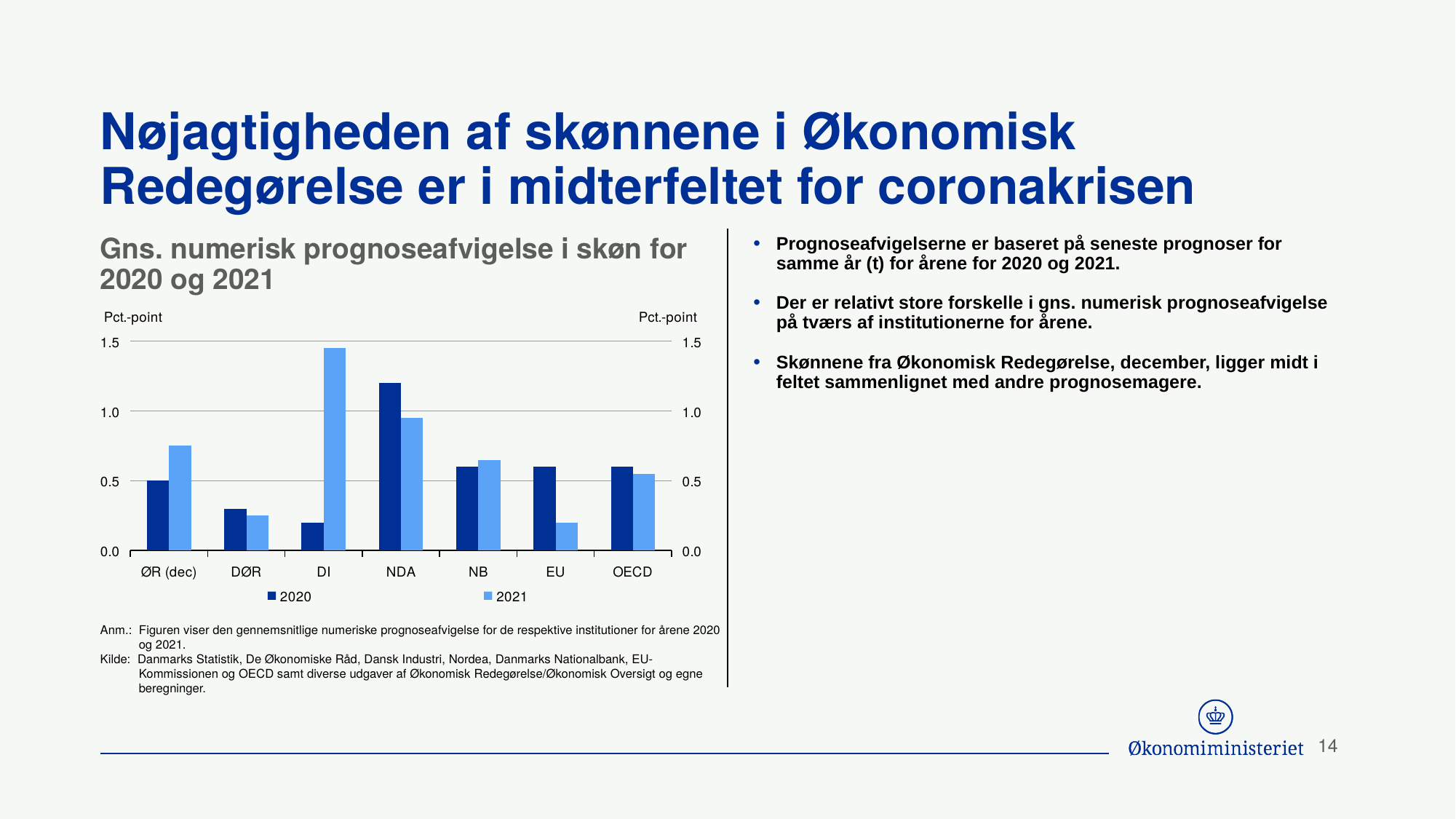

Nøjagtigheden af skønnene i Økonomisk Redegørelse er i midterfeltet for coronakrisen

Gns. numerisk prognoseafvigelse i skøn for 2020 og 2021
Prognoseafvigelserne er baseret på seneste prognoser for samme år (t) for årene for 2020 og 2021.
Der er relativt store forskelle i gns. numerisk prognoseafvigelse på tværs af institutionerne for årene.
Skønnene fra Økonomisk Redegørelse, december, ligger midt i feltet sammenlignet med andre prognosemagere.

### Chart

| Category |  |  |  |
|---|---|---|---|
| ØR (dec) | 0.5 | 0.7499999999999998 | 0.0 |
| DØR | 0.30000000000000027 | 0.24999999999999978 | 0.0 |
| DI | 0.20000000000000018 | 1.4499999999999997 | 0.0 |
| NDA | 1.2000000000000002 | 0.9499999999999997 | 0.0 |
| NB | 0.6000000000000001 | 0.6499999999999997 | 0.0 |
| EU | 0.6000000000000001 | 0.19999999999999973 | 0.0 |
| OECD | 0.6000000000000001 | 0.5499999999999996 | 0.0 |
Anm.:  Figuren viser den gennemsnitlige numeriske prognoseafvigelse for de respektive institutioner for årene 2020 og 2021.
Kilde:  Danmarks Statistik, De Økonomiske Råd, Dansk Industri, Nordea, Danmarks Nationalbank, EU-Kommissionen og OECD samt diverse udgaver af Økonomisk Redegørelse/Økonomisk Oversigt og egne beregninger.